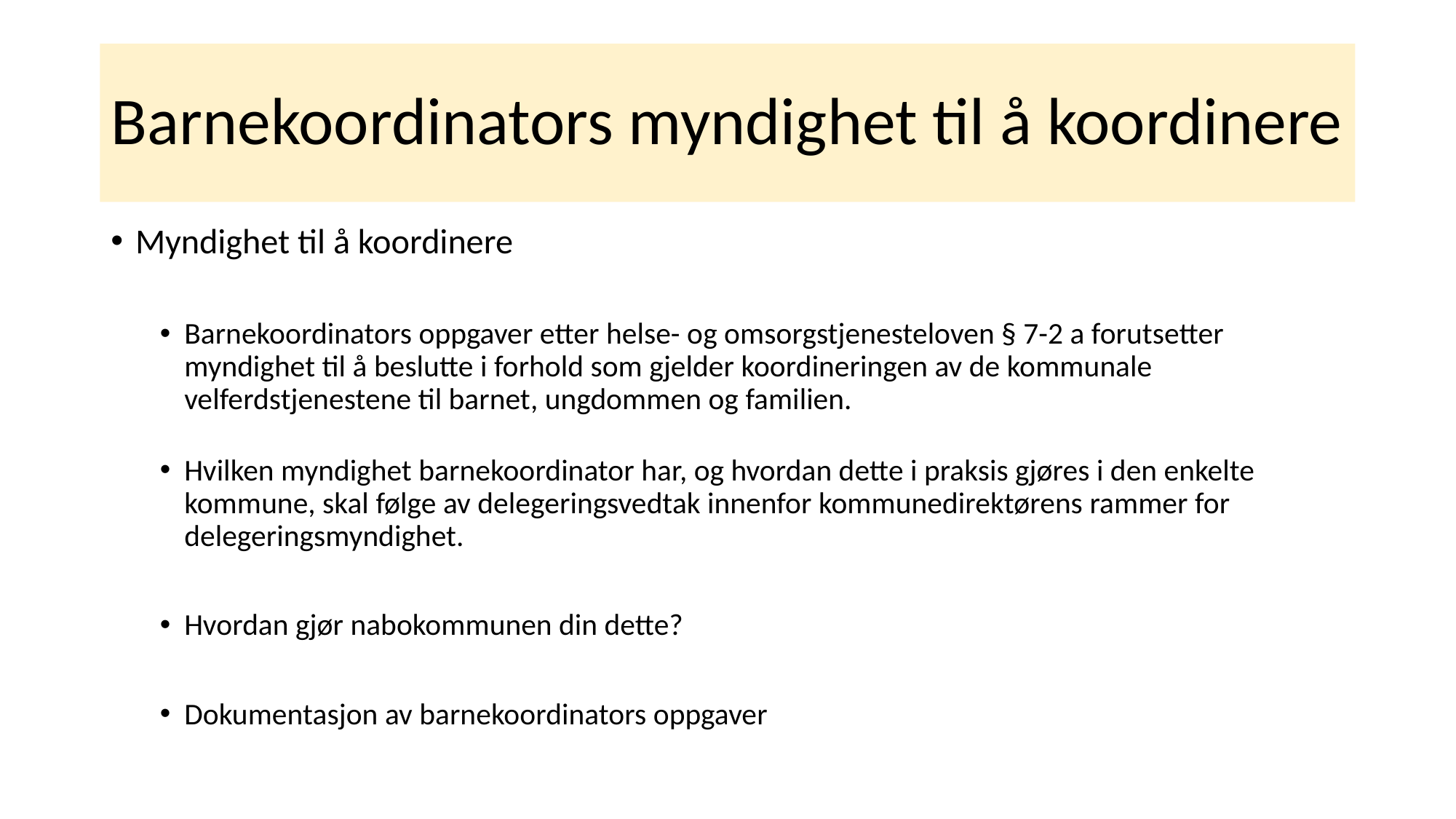

# Barnekoordinators myndighet til å koordinere
Myndighet til å koordinere

Barnekoordinators oppgaver etter helse- og omsorgstjenesteloven § 7-2 a forutsetter myndighet til å beslutte i forhold som gjelder koordineringen av de kommunale velferdstjenestene til barnet, ungdommen og familien.
Hvilken myndighet barnekoordinator har, og hvordan dette i praksis gjøres i den enkelte kommune, skal følge av delegeringsvedtak innenfor kommunedirektørens rammer for delegeringsmyndighet.

Hvordan gjør nabokommunen din dette?

Dokumentasjon av barnekoordinators oppgaver